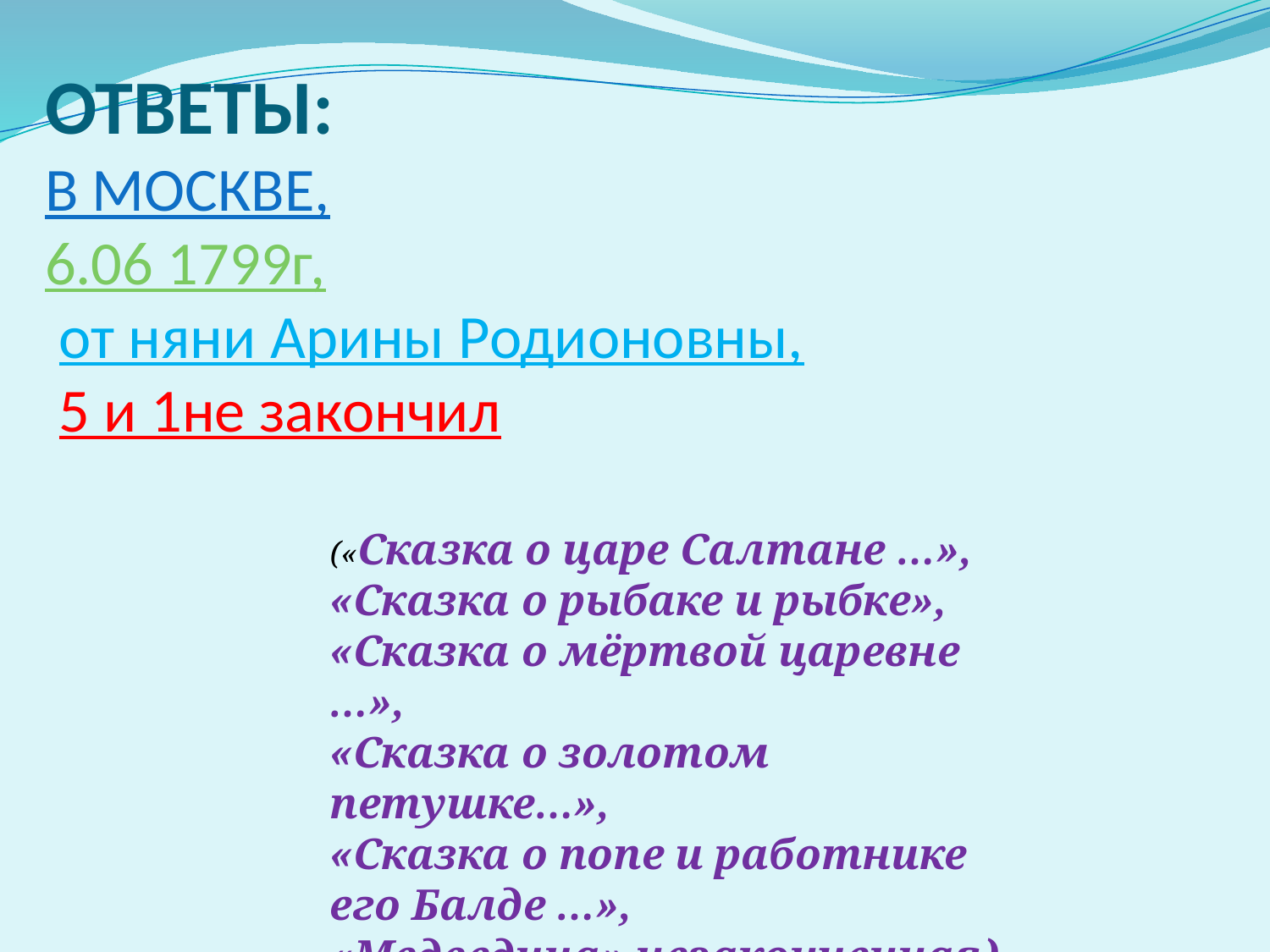

# ОТВЕТЫ: В МОСКВЕ, 6.06 1799г, от няни Арины Родионовны, 5 и 1не закончил
(«Сказка о царе Салтане …»,
«Сказка о рыбаке и рыбке»,
«Сказка о мёртвой царевне …»,
«Сказка о золотом петушке…»,
«Сказка о попе и работнике его Балде …»,
«Медведица» незаконченная)